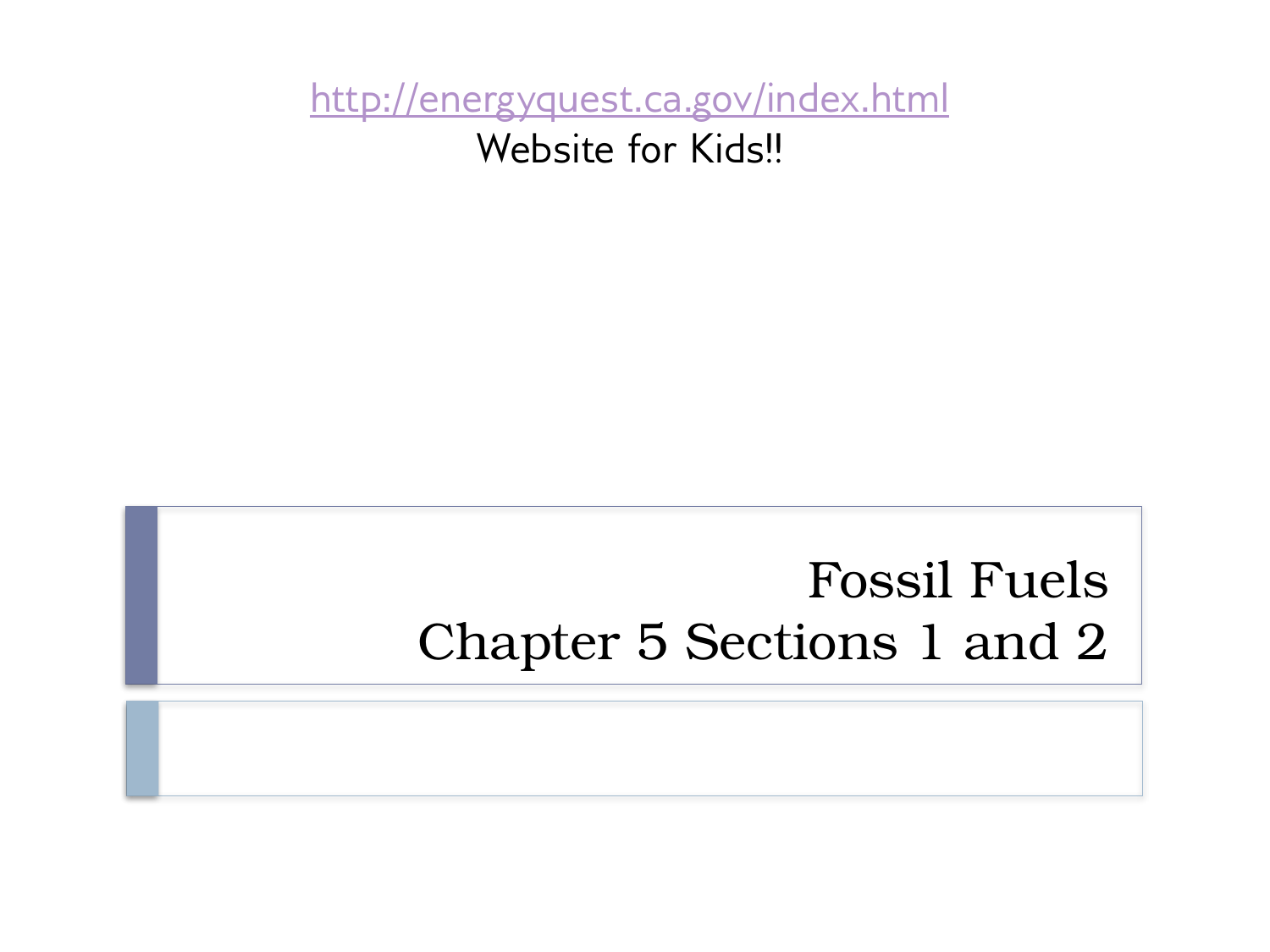

http://energyquest.ca.gov/index.html
Website for Kids!!

# Fossil Fuels Chapter 5 Sections 1 and 2